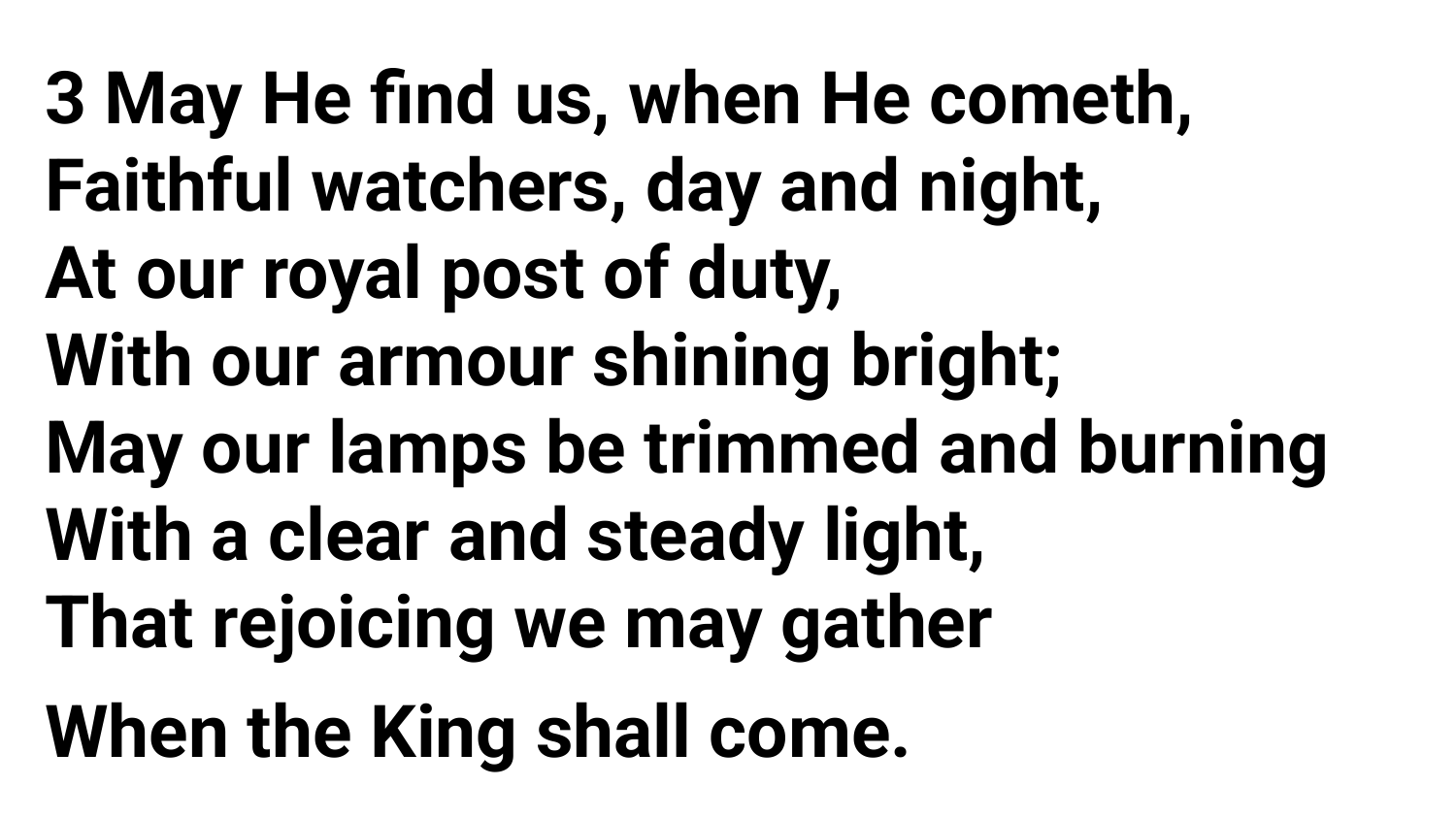

3 May He find us, when He cometh,
Faithful watchers, day and night,
At our royal post of duty,
With our armour shining bright;
May our lamps be trimmed and burning
With a clear and steady light,
That rejoicing we may gather
When the King shall come.